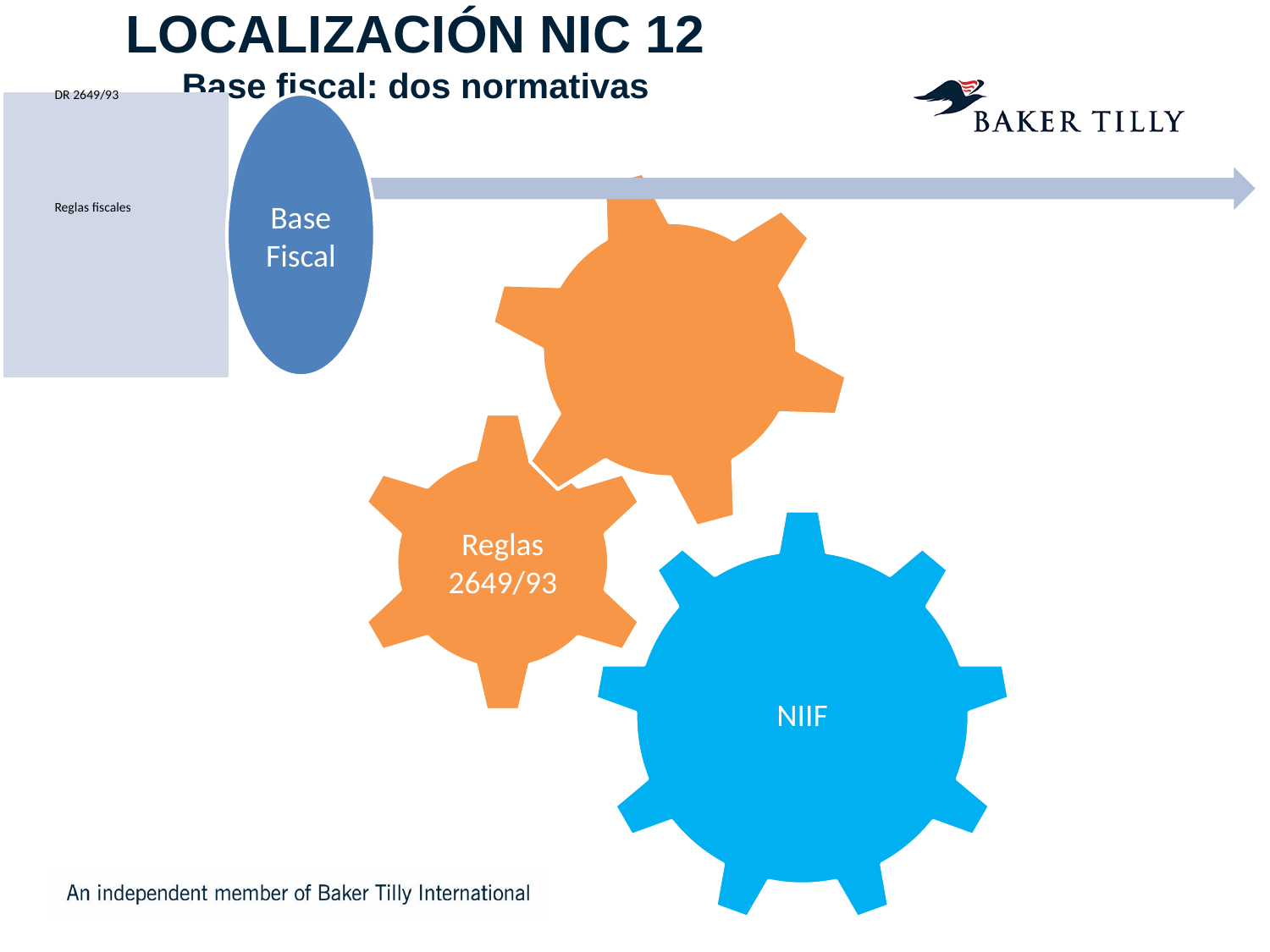

# LOCALIZACIÓN NIC 12 Base fiscal: dos normativas
Base Fiscal
DR 2649/93
Reglas fiscales
NIIF
Reglas 2649/93
Reglas FISCALES